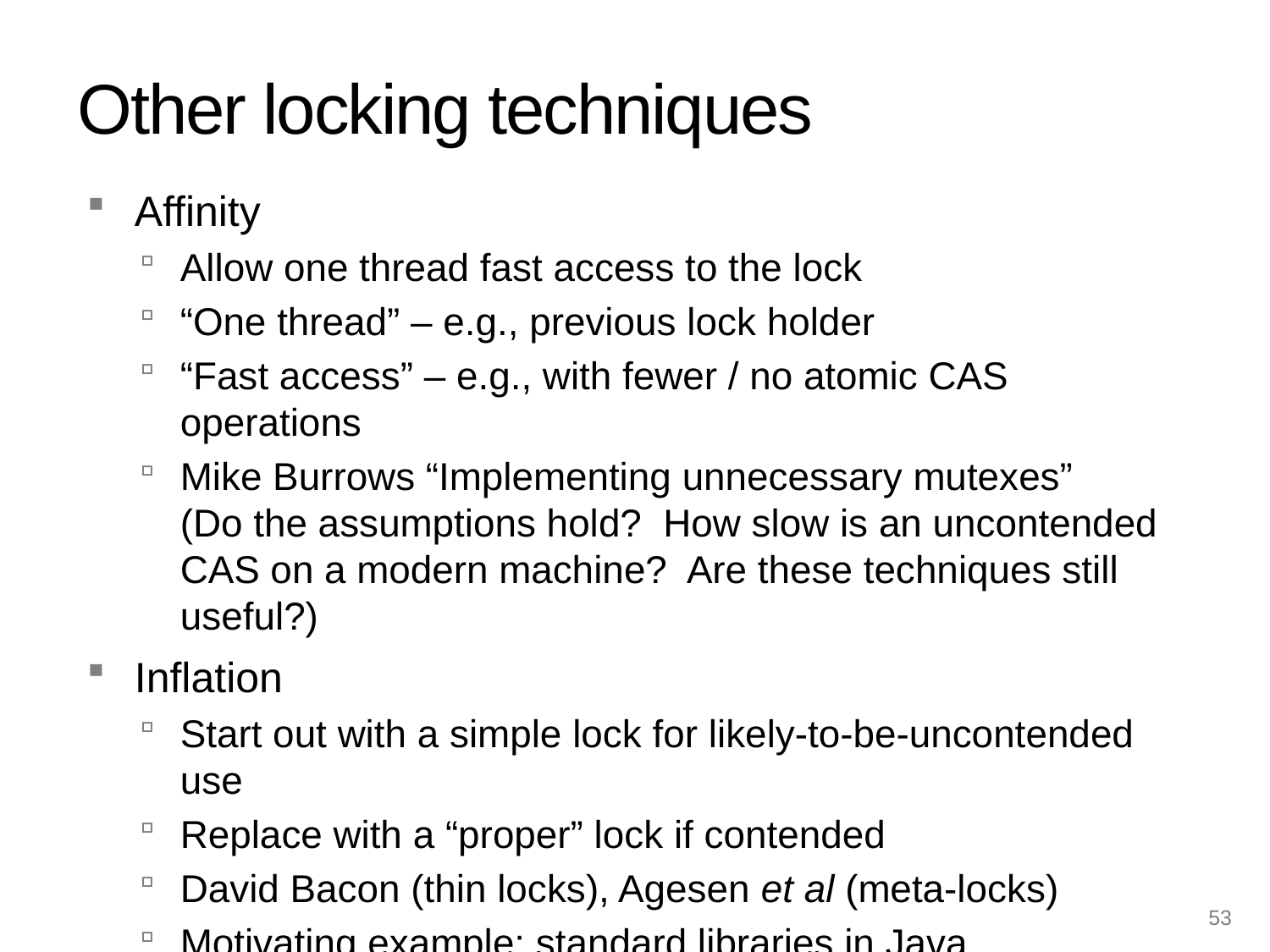

# Other locking techniques
Affinity
Allow one thread fast access to the lock
“One thread” – e.g., previous lock holder
“Fast access” – e.g., with fewer / no atomic CAS operations
Mike Burrows “Implementing unnecessary mutexes”
(Do the assumptions hold?  How slow is an uncontended CAS on a modern machine?  Are these techniques still useful?)
Inflation
Start out with a simple lock for likely-to-be-uncontended use
Replace with a “proper” lock if contended
David Bacon (thin locks), Agesen et al (meta-locks)
Motivating example: standard libraries in Java
53